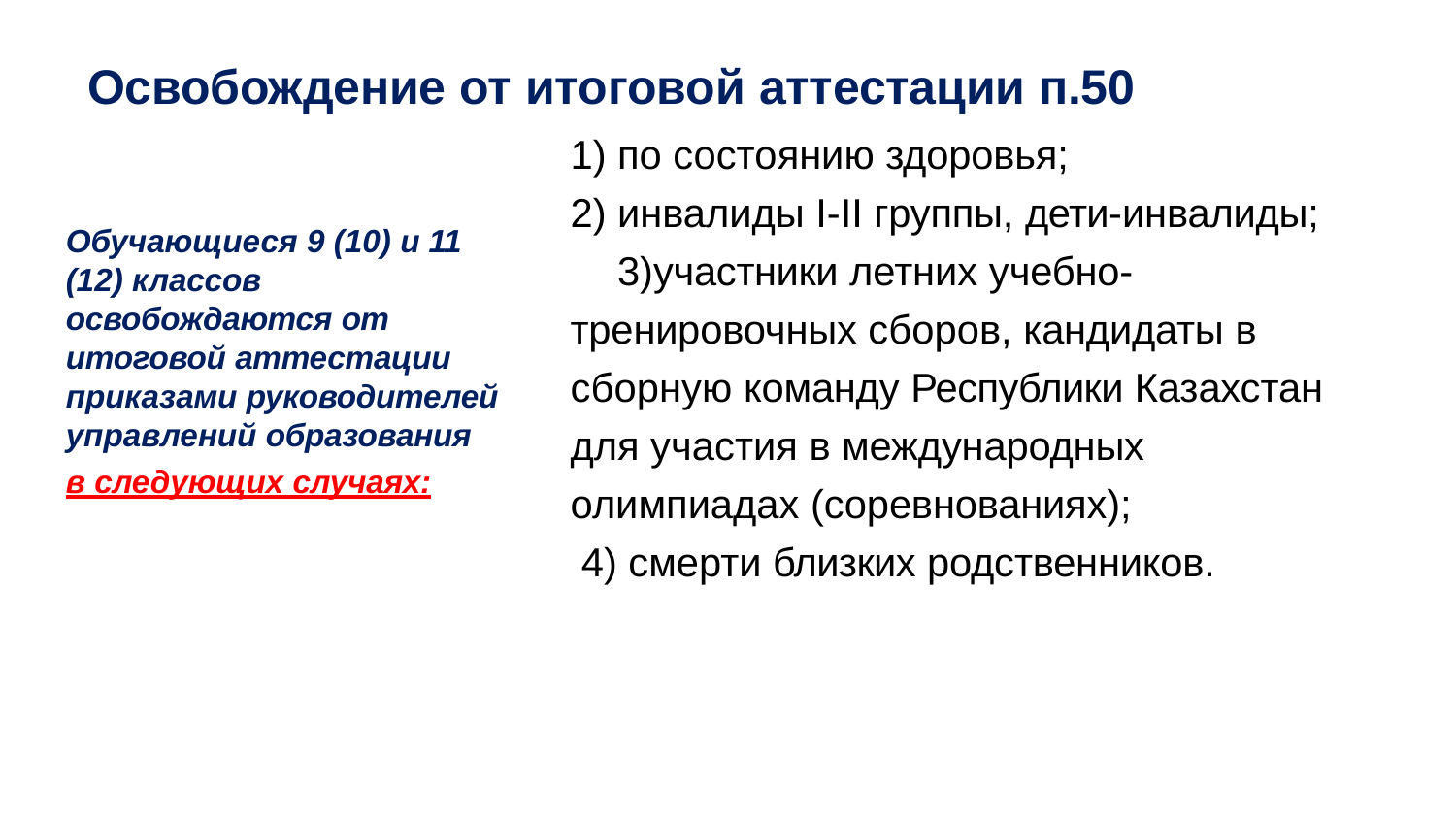

# Освобождение от итоговой аттестации п.50
по состоянию здоровья;
инвалиды І-II группы, дети-инвалиды;
участники летних учебно- тренировочных сборов, кандидаты в сборную команду Республики Казахстан для участия в международных олимпиадах (соревнованиях);
смерти близких родственников.
Обучающиеся 9 (10) и 11
(12) классов освобождаются от итоговой аттестации приказами руководителей управлений образования
в следующих случаях: